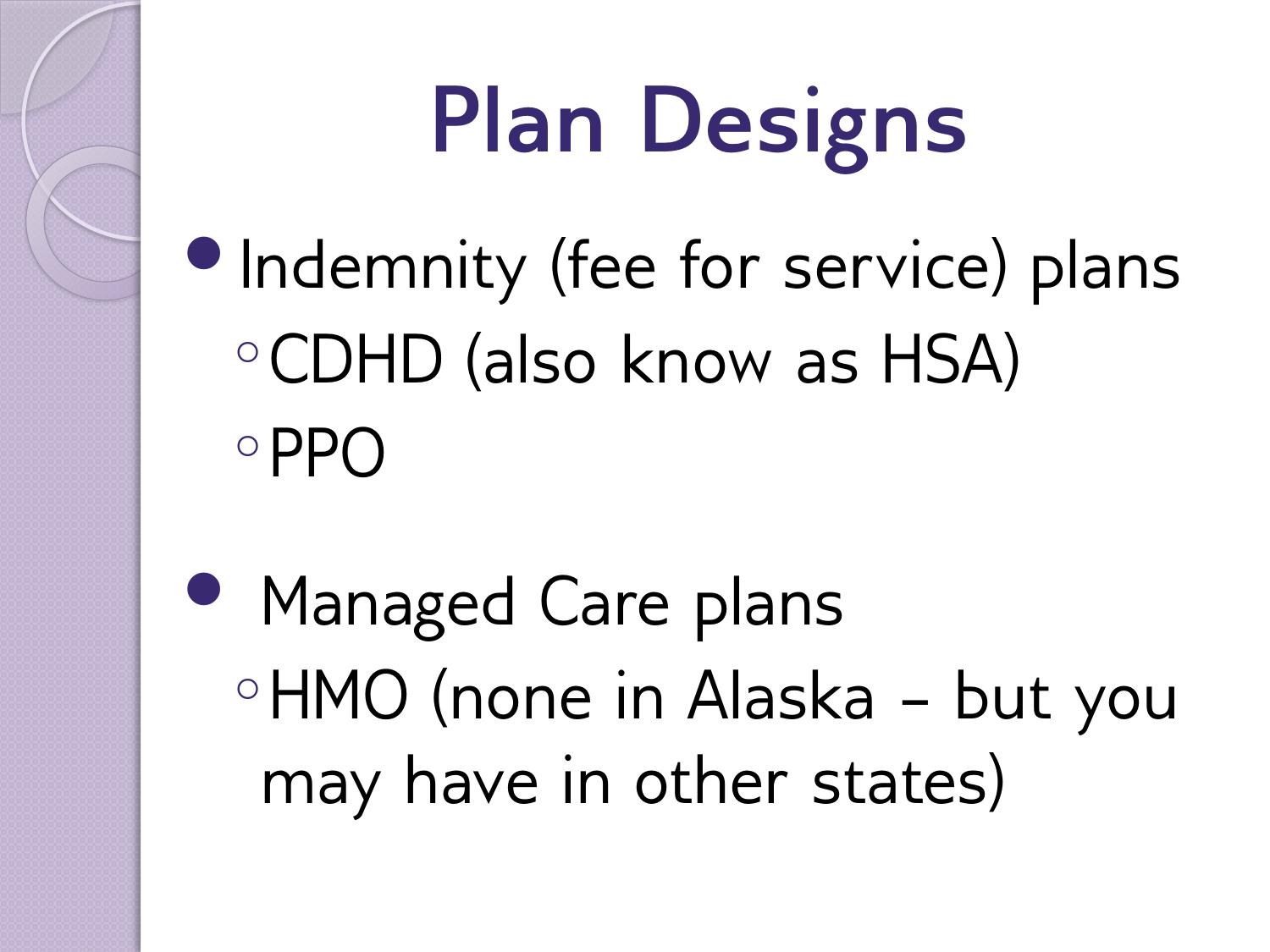

# Plan Designs
Indemnity (fee for service) plans
CDHD (also know as HSA)
PPO

 Managed Care plans
HMO (none in Alaska – but you may have in other states)